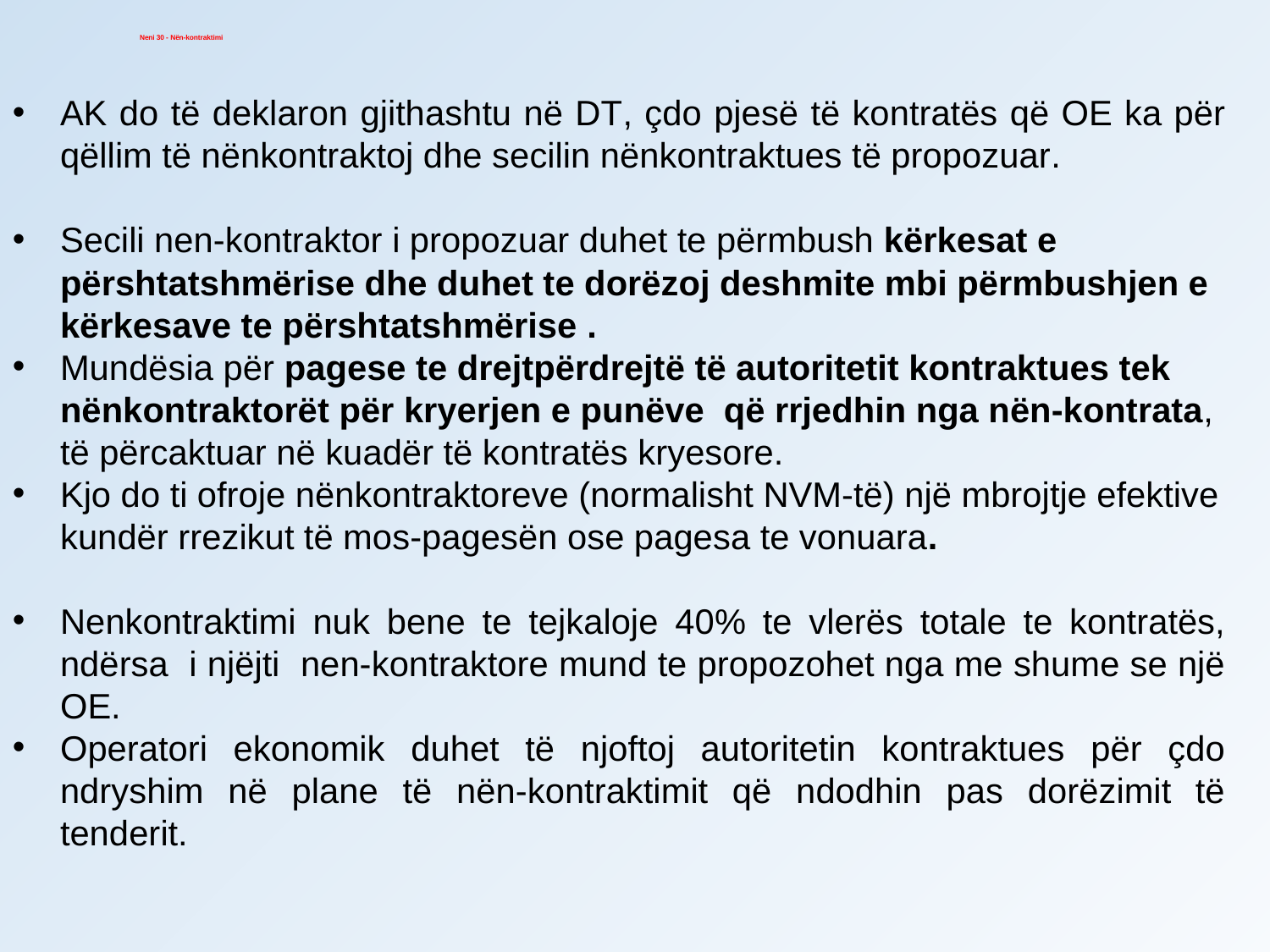

Neni 30 - Nën-kontraktimi
AK do të deklaron gjithashtu në DT, çdo pjesë të kontratës që OE ka për qëllim të nënkontraktoj dhe secilin nënkontraktues të propozuar.

Secili nen-kontraktor i propozuar duhet te përmbush kërkesat e përshtatshmërise dhe duhet te dorëzoj deshmite mbi përmbushjen e kërkesave te përshtatshmërise .
Mundësia për pagese te drejtpërdrejtë të autoritetit kontraktues tek nënkontraktorët për kryerjen e punëve  që rrjedhin nga nën-kontrata, të përcaktuar në kuadër të kontratës kryesore.
Kjo do ti ofroje nënkontraktoreve (normalisht NVM-të) një mbrojtje efektive kundër rrezikut të mos-pagesën ose pagesa te vonuara.

Nenkontraktimi nuk bene te tejkaloje 40% te vlerës totale te kontratës, ndërsa  i njëjti  nen-kontraktore mund te propozohet nga me shume se një OE.
Operatori ekonomik duhet të njoftoj autoritetin kontraktues për çdo ndryshim në plane të nën-kontraktimit që ndodhin pas dorëzimit të tenderit.